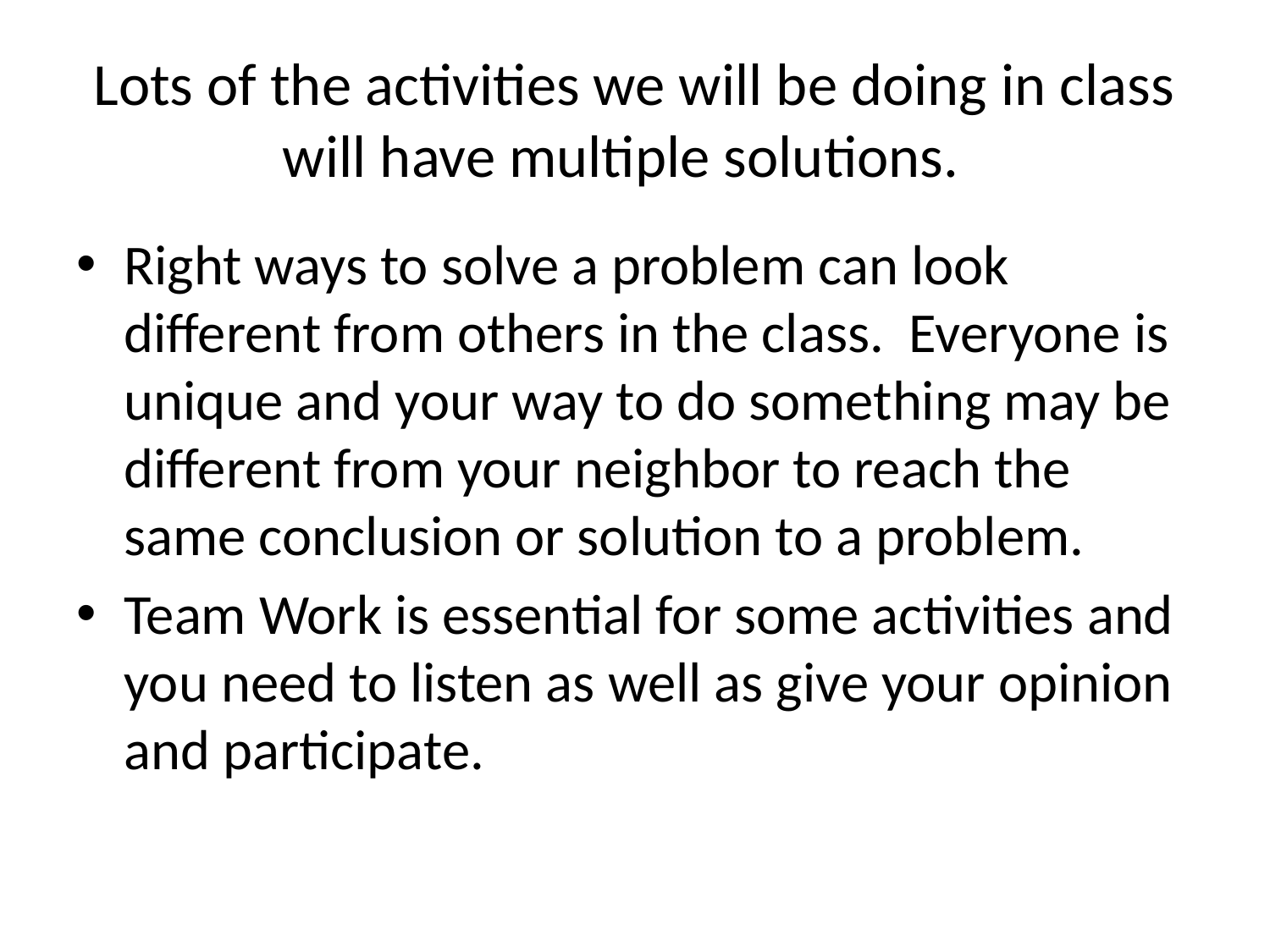

# Lots of the activities we will be doing in class will have multiple solutions.
Right ways to solve a problem can look different from others in the class.  Everyone is unique and your way to do something may be different from your neighbor to reach the same conclusion or solution to a problem.
Team Work is essential for some activities and you need to listen as well as give your opinion and participate.